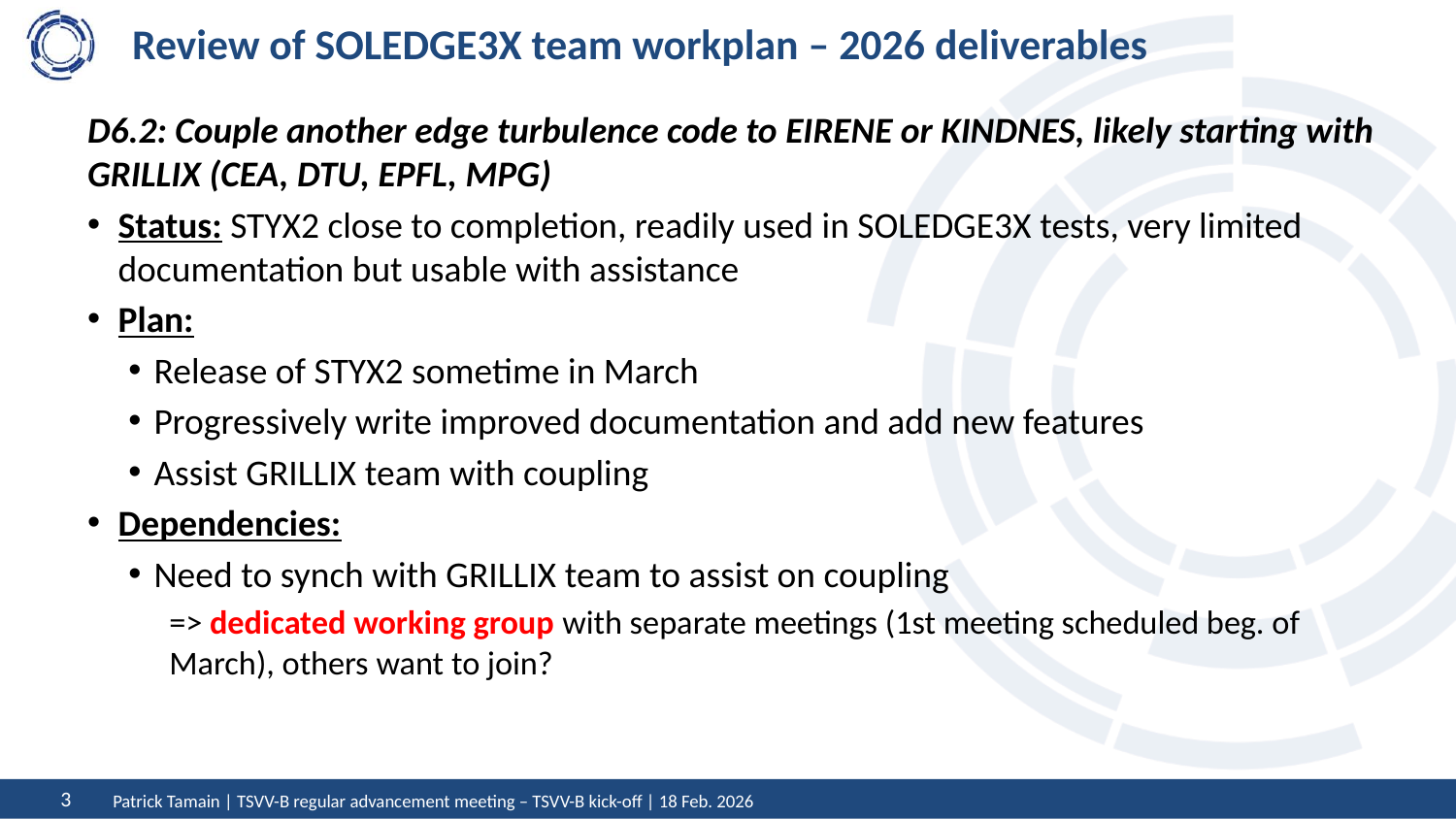

# Review of SOLEDGE3X team workplan – 2026 deliverables
D6.2: Couple another edge turbulence code to EIRENE or KINDNES, likely starting with GRILLIX (CEA, DTU, EPFL, MPG)
Status: STYX2 close to completion, readily used in SOLEDGE3X tests, very limited documentation but usable with assistance
Plan:
Release of STYX2 sometime in March
Progressively write improved documentation and add new features
Assist GRILLIX team with coupling
Dependencies:
Need to synch with GRILLIX team to assist on coupling
=> dedicated working group with separate meetings (1st meeting scheduled beg. of March), others want to join?
Patrick Tamain | TSVV-B regular advancement meeting – TSVV-B kick-off | 18 Feb. 2026
3